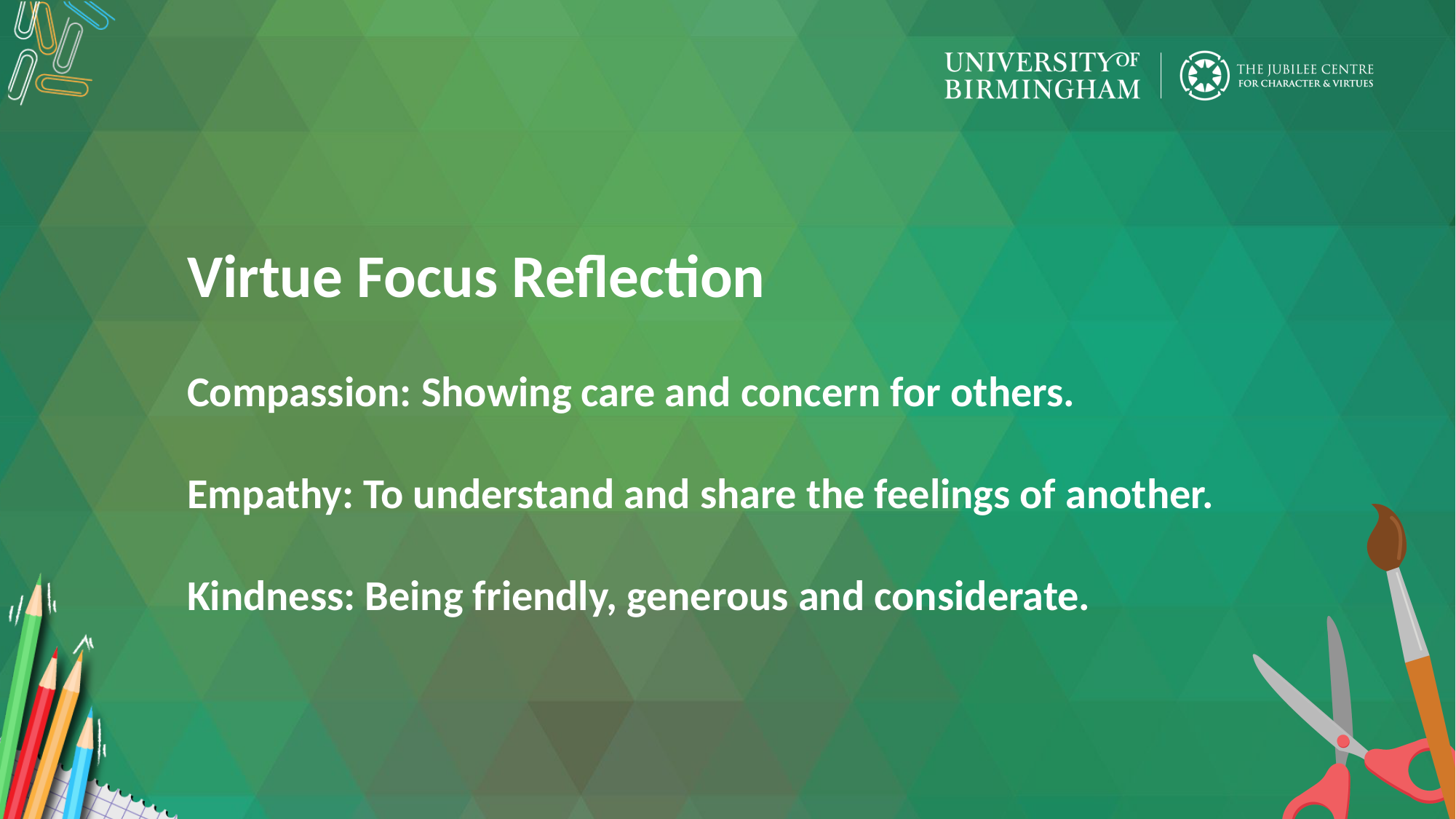

Virtue Focus Reflection

Compassion: Showing care and concern for others.

Empathy: To understand and share the feelings of another.

Kindness: Being friendly, generous and considerate.